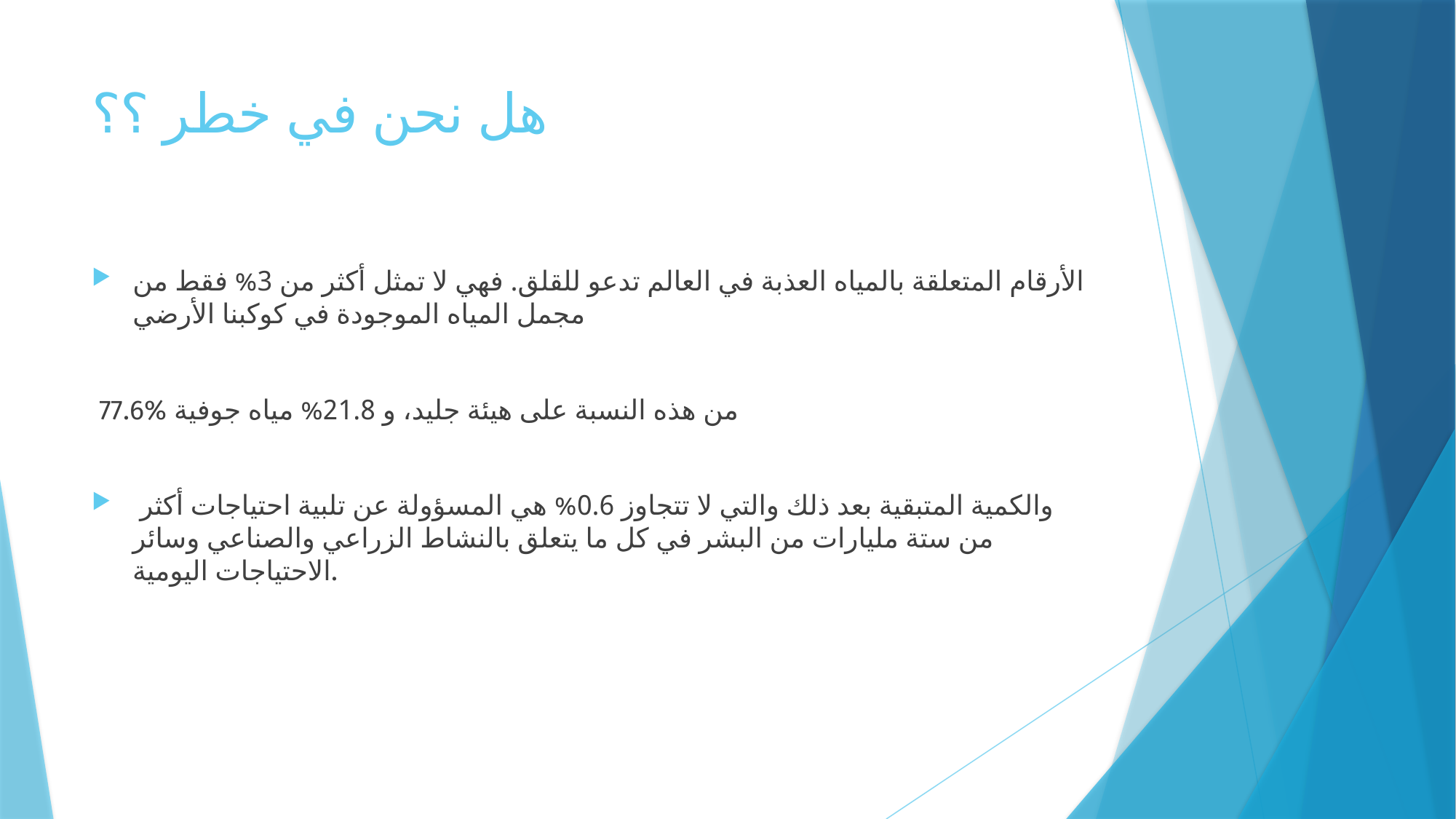

# هل نحن في خطر ؟؟
الأرقام المتعلقة بالمياه العذبة في العالم تدعو للقلق. فهي لا تمثل أكثر من 3% فقط من مجمل المياه الموجودة في كوكبنا الأرضي

 77.6% من هذه النسبة على هيئة جليد، و 21.8% مياه جوفية

 والكمية المتبقية بعد ذلك والتي لا تتجاوز 0.6% هي المسؤولة عن تلبية احتياجات أكثر من ستة مليارات من البشر في كل ما يتعلق بالنشاط الزراعي والصناعي وسائر الاحتياجات اليومية.